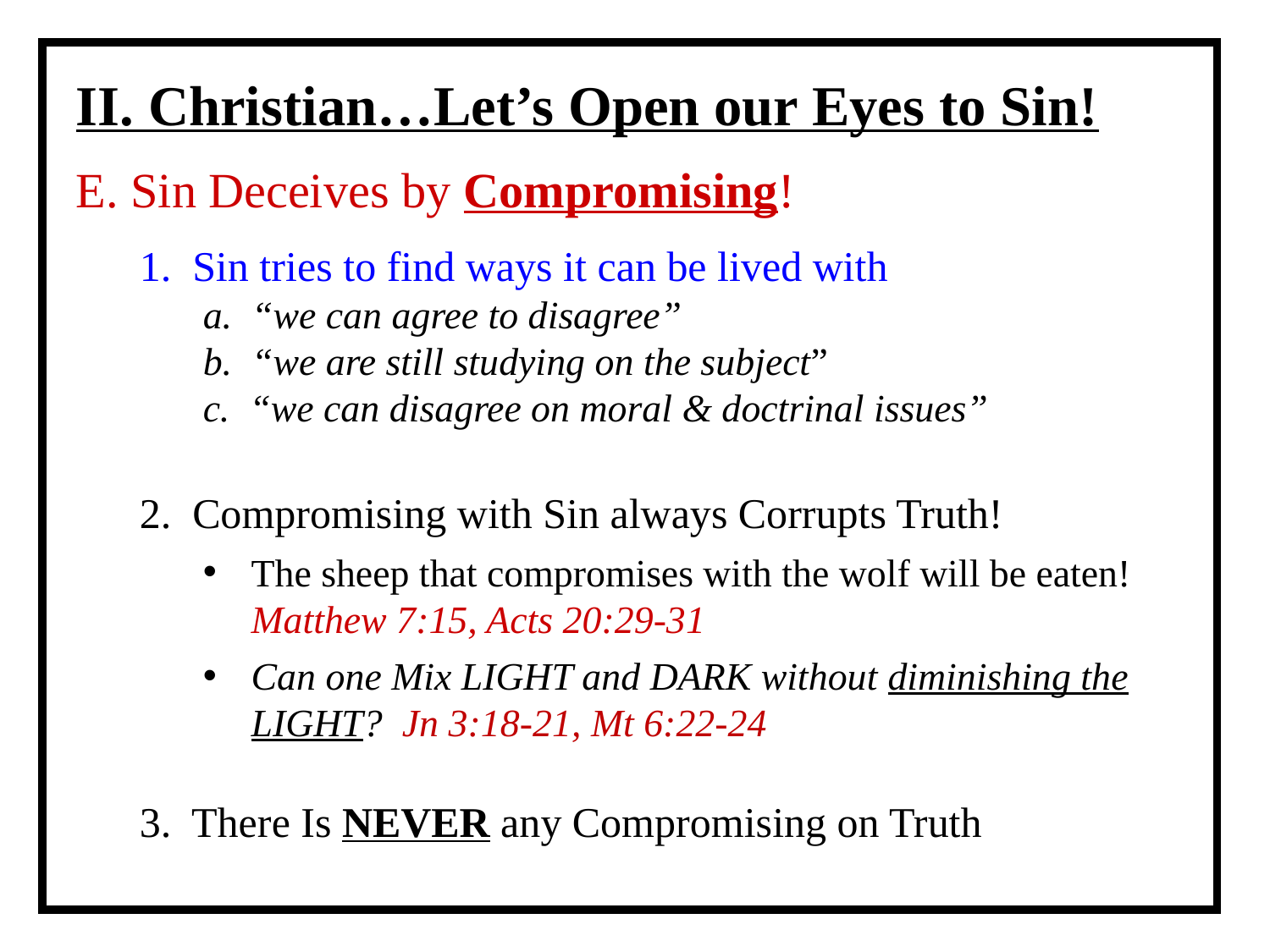

II. Christian…Let’s Open our Eyes to Sin!

E. Sin Deceives by Compromising!

1.  Sin tries to find ways it can be lived with
a.  “we can agree to disagree”
b.  “we are still studying on the subject”
c.  “we can disagree on moral & doctrinal issues”

2.  Compromising with Sin always Corrupts Truth!
The sheep that compromises with the wolf will be eaten!   Matthew 7:15, Acts 20:29-31
Can one Mix LIGHT and DARK without diminishing the LIGHT?  Jn 3:18-21, Mt 6:22-24

3.  There Is NEVER any Compromising on Truth